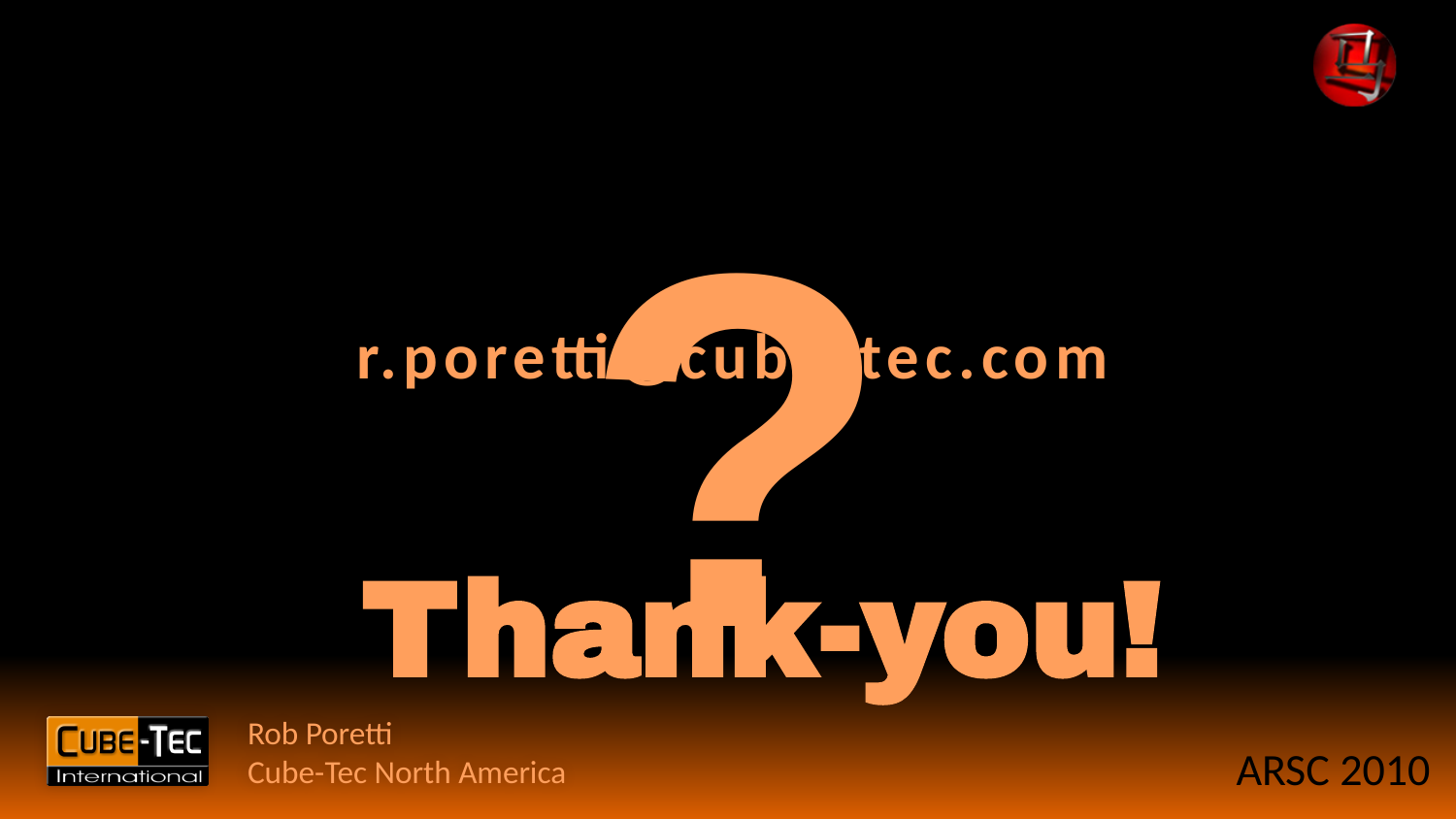

#
?
r.poretti@cube-tec.com
Thank-you!
Rob Poretti
Cube-Tec North America